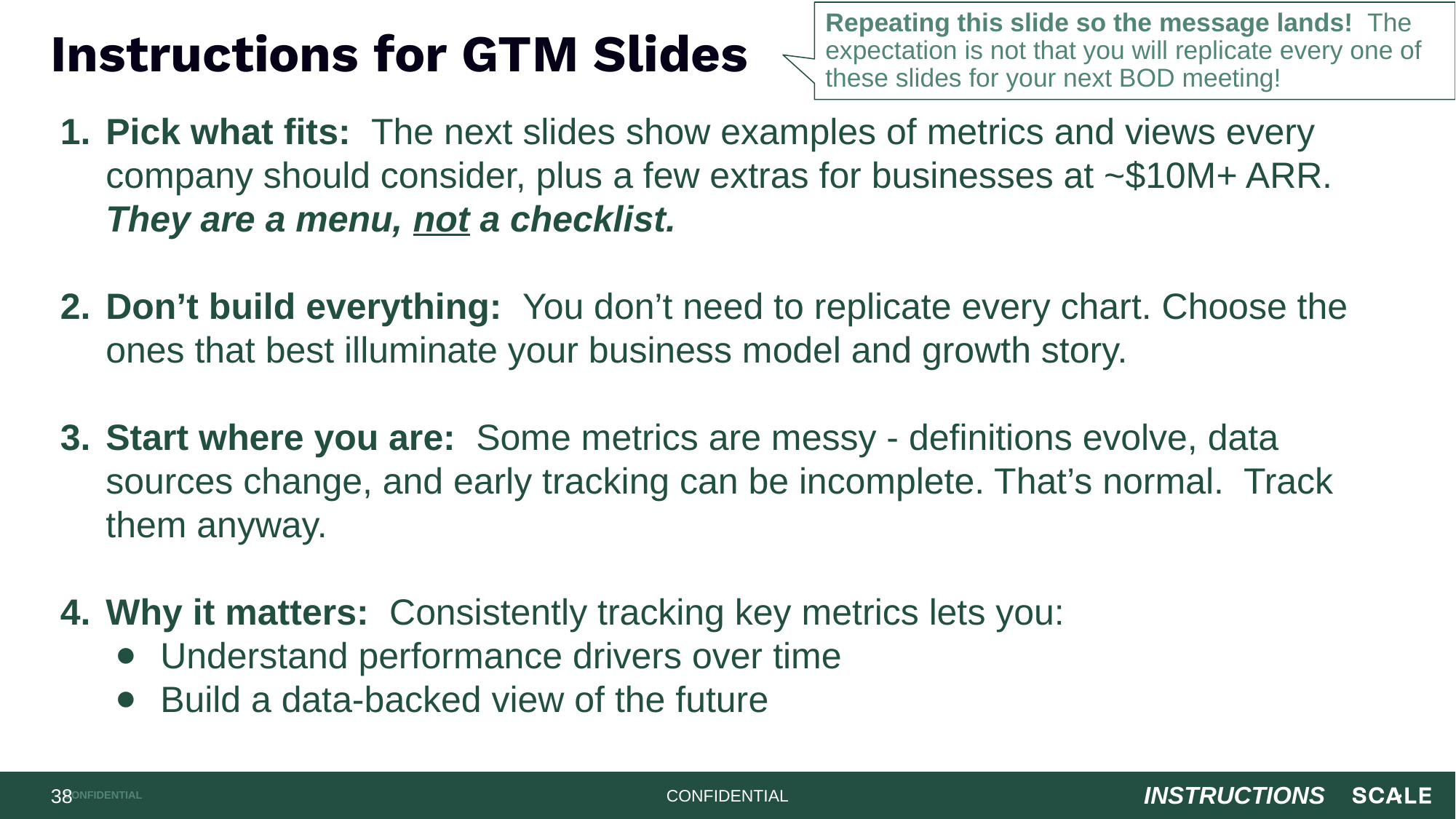

Repeating this slide so the message lands!  The expectation is not that you will replicate every one of these slides for your next BOD meeting!
Instructions for GTM Slides
Pick what fits:  The next slides show examples of metrics and views every company should consider, plus a few extras for businesses at ~$10M+ ARR. They are a menu, not a checklist.
Don’t build everything:  You don’t need to replicate every chart. Choose the ones that best illuminate your business model and growth story.

Start where you are:  Some metrics are messy - definitions evolve, data sources change, and early tracking can be incomplete. That’s normal.  Track them anyway.
Why it matters:  Consistently tracking key metrics lets you:
Understand performance drivers over time
Build a data-backed view of the future
INSTRUCTIONS
38
CONFIDENTIAL